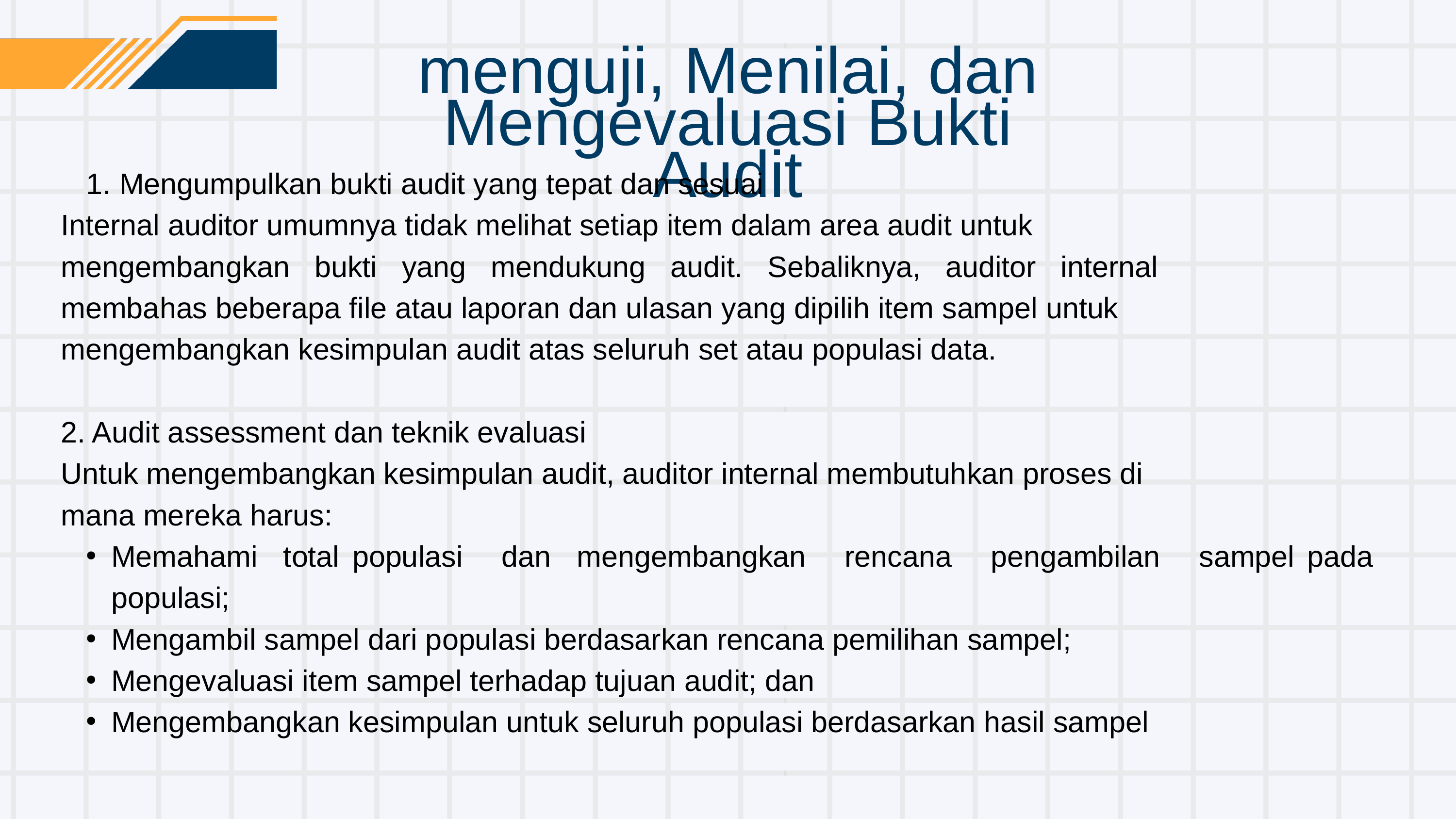

menguji, Menilai, dan Mengevaluasi Bukti Audit
 Mengumpulkan bukti audit yang tepat dan sesuai
Internal auditor umumnya tidak melihat setiap item dalam area audit untuk
mengembangkan   bukti   yang   mendukung   audit.   Sebaliknya,   auditor   internal
membahas beberapa file atau laporan dan ulasan yang dipilih item sampel untuk
mengembangkan kesimpulan audit atas seluruh set atau populasi data.

2. Audit assessment dan teknik evaluasi
Untuk mengembangkan kesimpulan audit, auditor internal membutuhkan proses di
mana mereka harus:
Memahami  total populasi   dan  mengembangkan   rencana   pengambilan   sampel pada populasi;
Mengambil sampel dari populasi berdasarkan rencana pemilihan sampel;
Mengevaluasi item sampel terhadap tujuan audit; dan
Mengembangkan kesimpulan untuk seluruh populasi berdasarkan hasil sampel